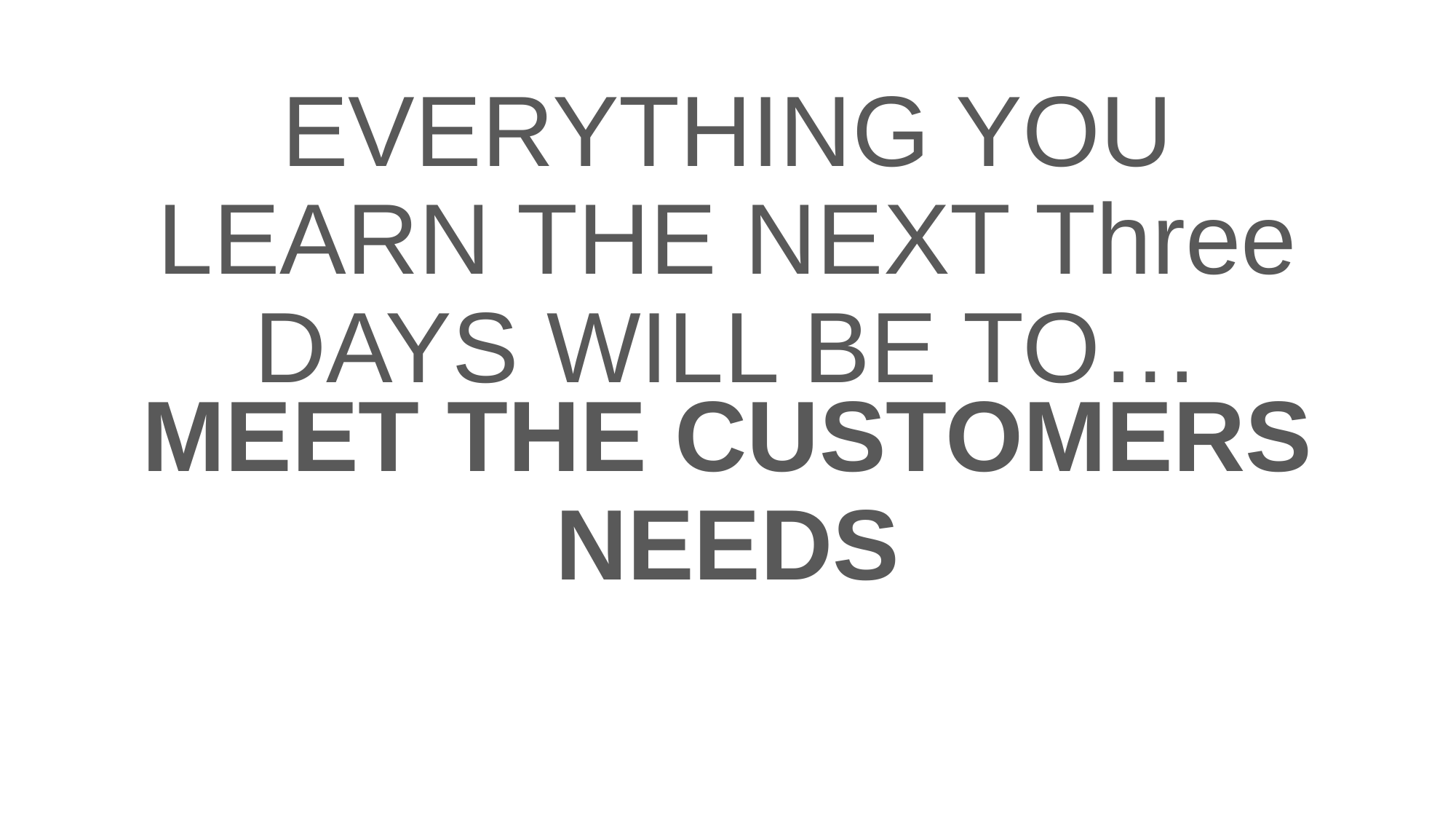

# EVERYTHING YOU LEARN THE NEXT Three DAYS WILL BE TO…
MEET THE CUSTOMERS NEEDS